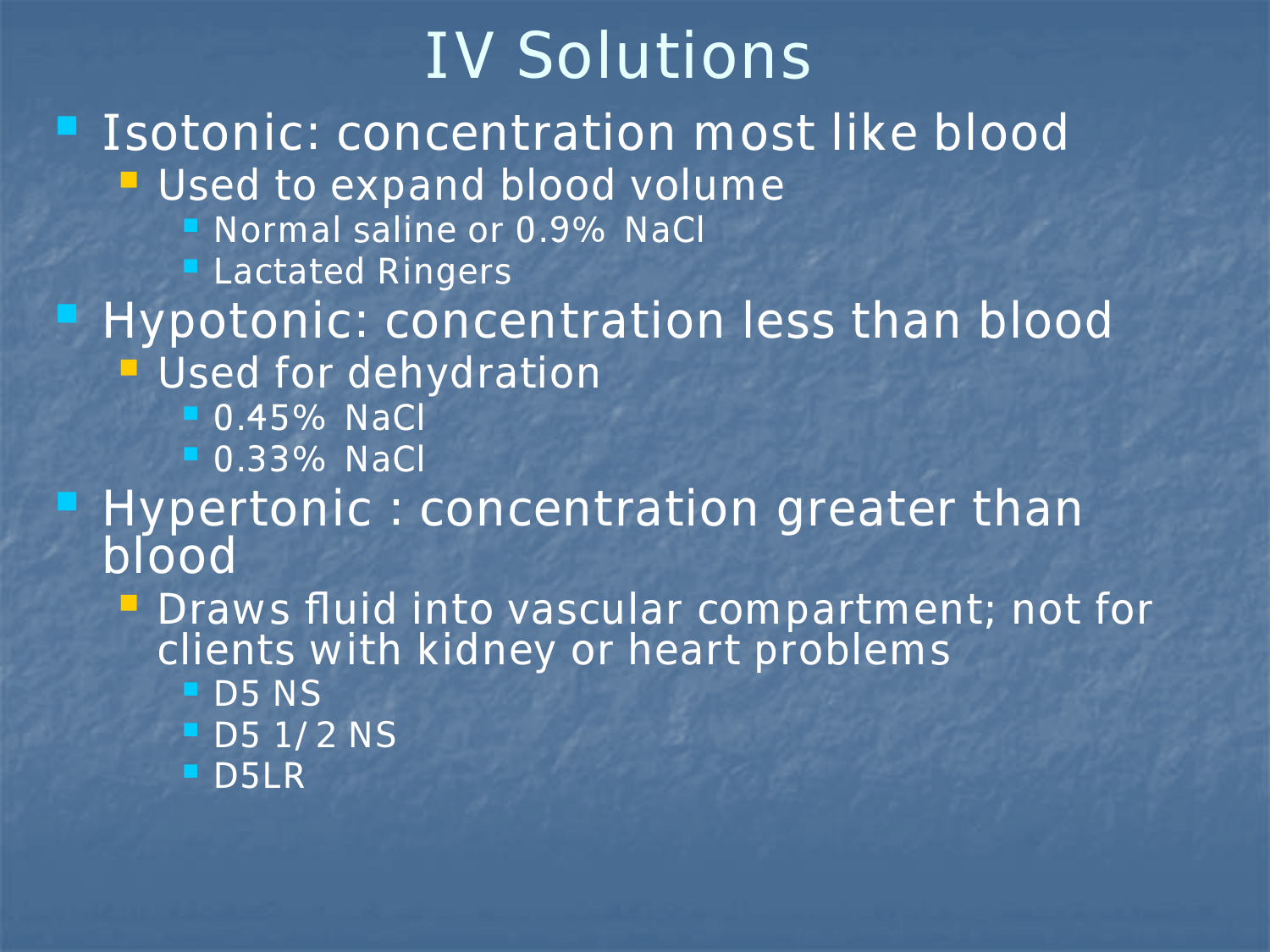

# IV Solutions
Isotonic: concentration most like blood
Used to expand blood volume
Normal saline or 0.9% NaCl
Lactated Ringers
Hypotonic: concentration less than blood
Used for dehydration
0.45% NaCl
0.33% NaCl
Hypertonic : concentration greater than blood
Draws fluid into vascular compartment; not for clients with kidney or heart problems
D5 NS
D5 1/2 NS
D5LR